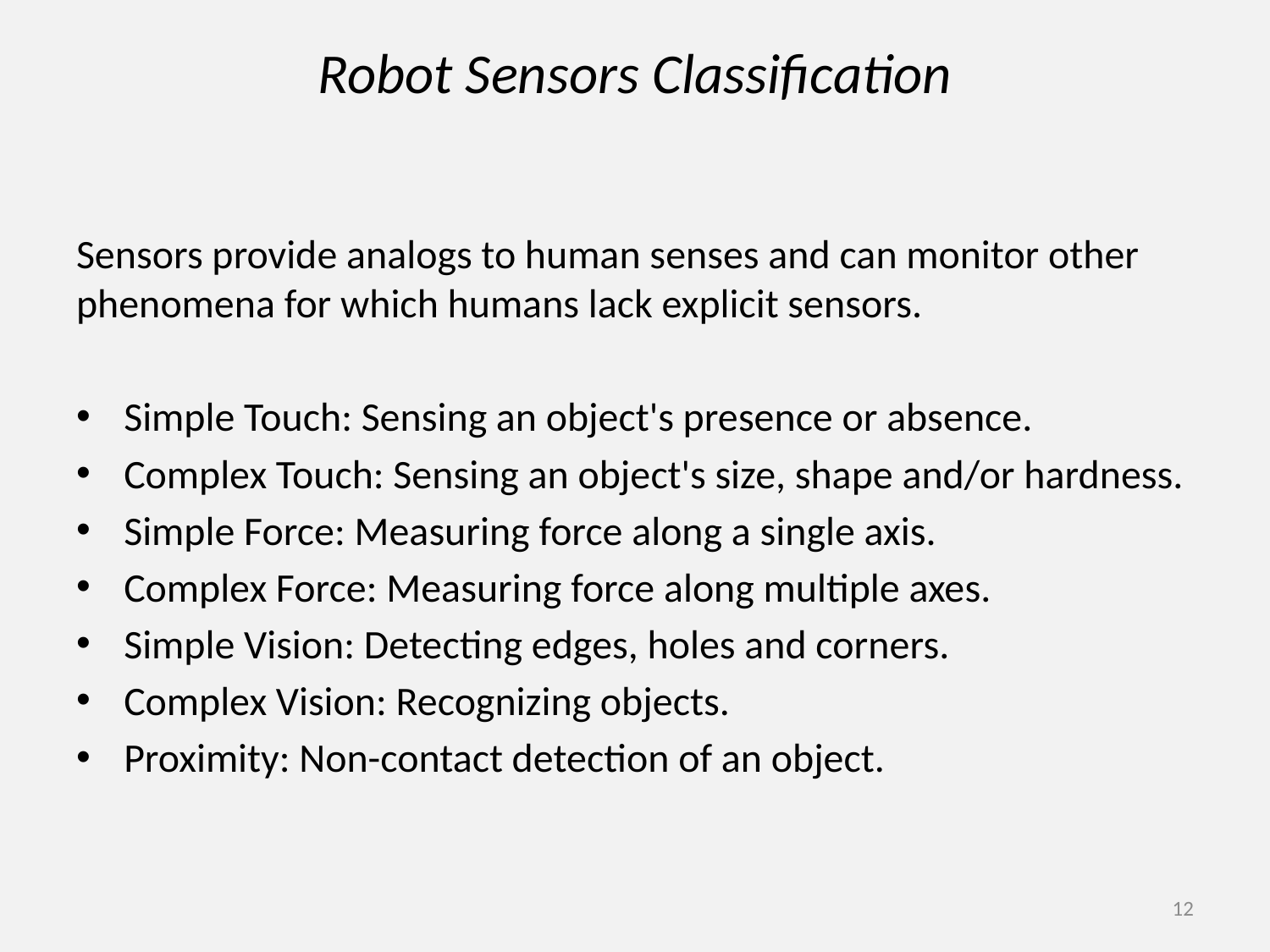

# Robot Sensors Classification
Sensors provide analogs to human senses and can monitor other phenomena for which humans lack explicit sensors.

Simple Touch: Sensing an object's presence or absence.
Complex Touch: Sensing an object's size, shape and/or hardness.
Simple Force: Measuring force along a single axis.
Complex Force: Measuring force along multiple axes.
Simple Vision: Detecting edges, holes and corners.
Complex Vision: Recognizing objects.
Proximity: Non-contact detection of an object.

12